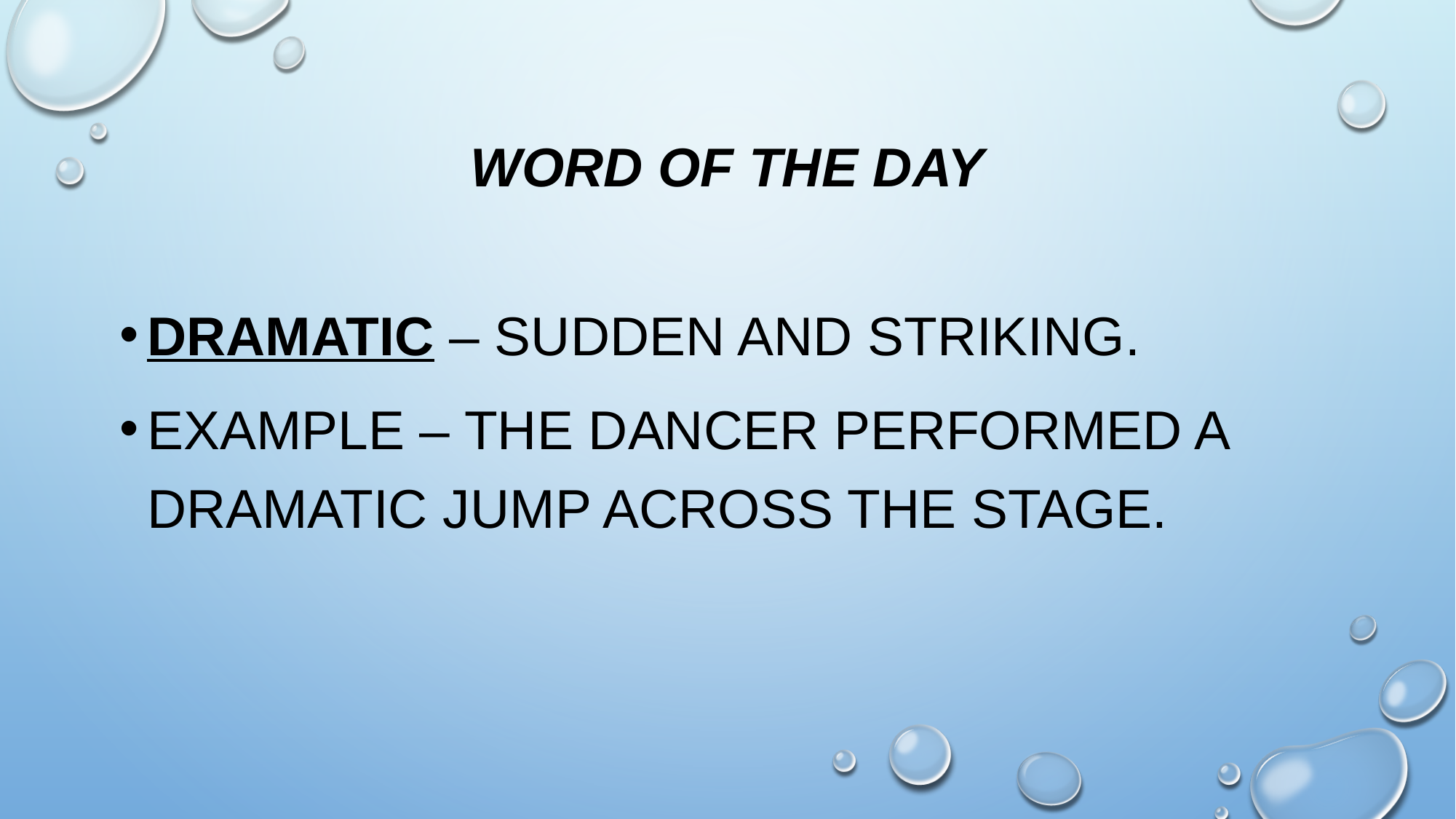

# Word of the day
Dramatic – sudden and striking.
Example – the dancer performed a dramatic jump across the stage.